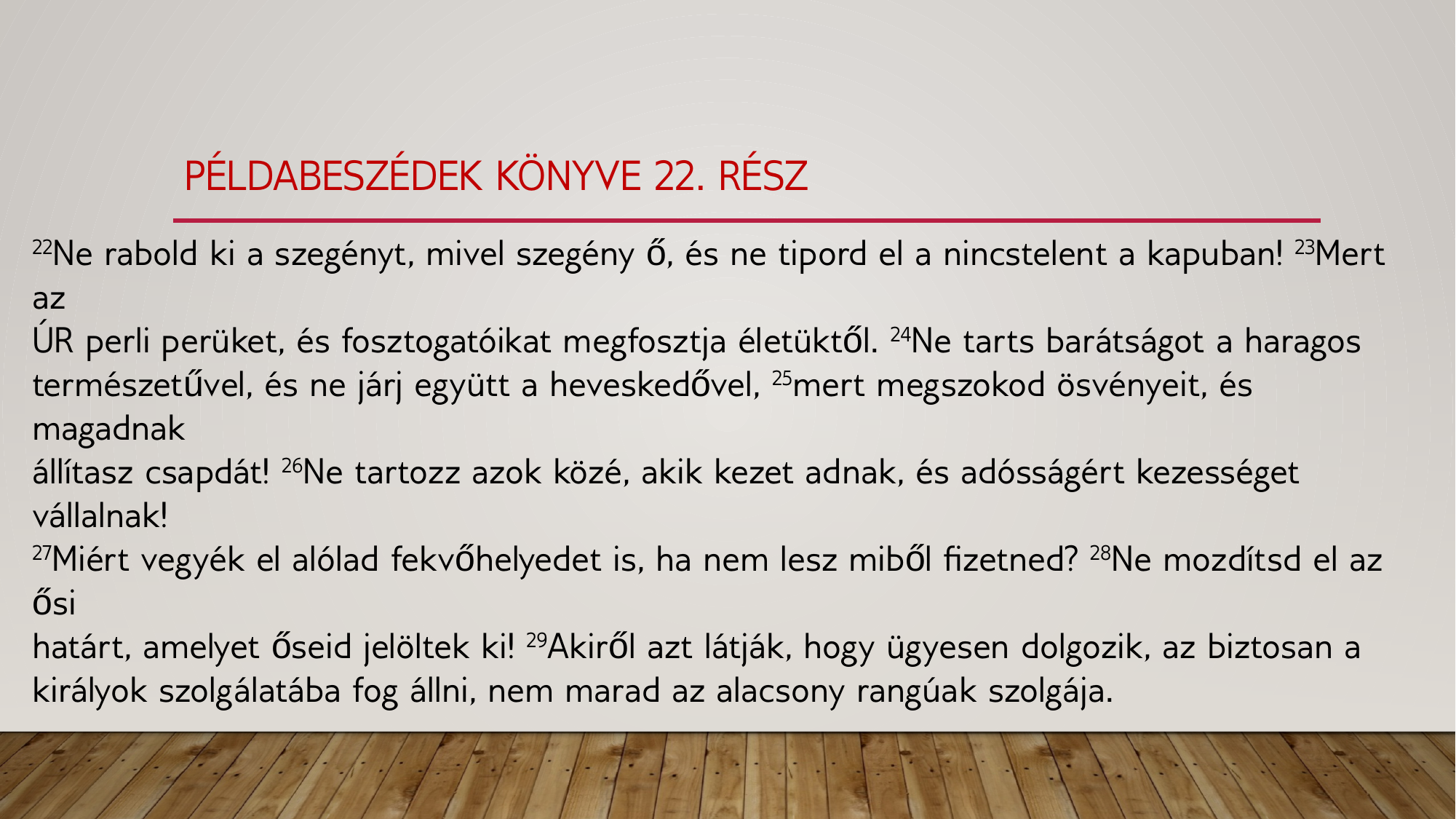

# példabeszédek könyve 22. rész
22Ne rabold ki a szegényt, mivel szegény ő, és ne tipord el a nincstelent a kapuban! 23Mert az
ÚR perli perüket, és fosztogatóikat megfosztja életüktől. 24Ne tarts barátságot a haragos
természetűvel, és ne járj együtt a heveskedővel, 25mert megszokod ösvényeit, és magadnak
állítasz csapdát! 26Ne tartozz azok közé, akik kezet adnak, és adósságért kezességet vállalnak!
27Miért vegyék el alólad fekvőhelyedet is, ha nem lesz miből fizetned? 28Ne mozdítsd el az ősi
határt, amelyet őseid jelöltek ki! 29Akiről azt látják, hogy ügyesen dolgozik, az biztosan a
királyok szolgálatába fog állni, nem marad az alacsony rangúak szolgája.